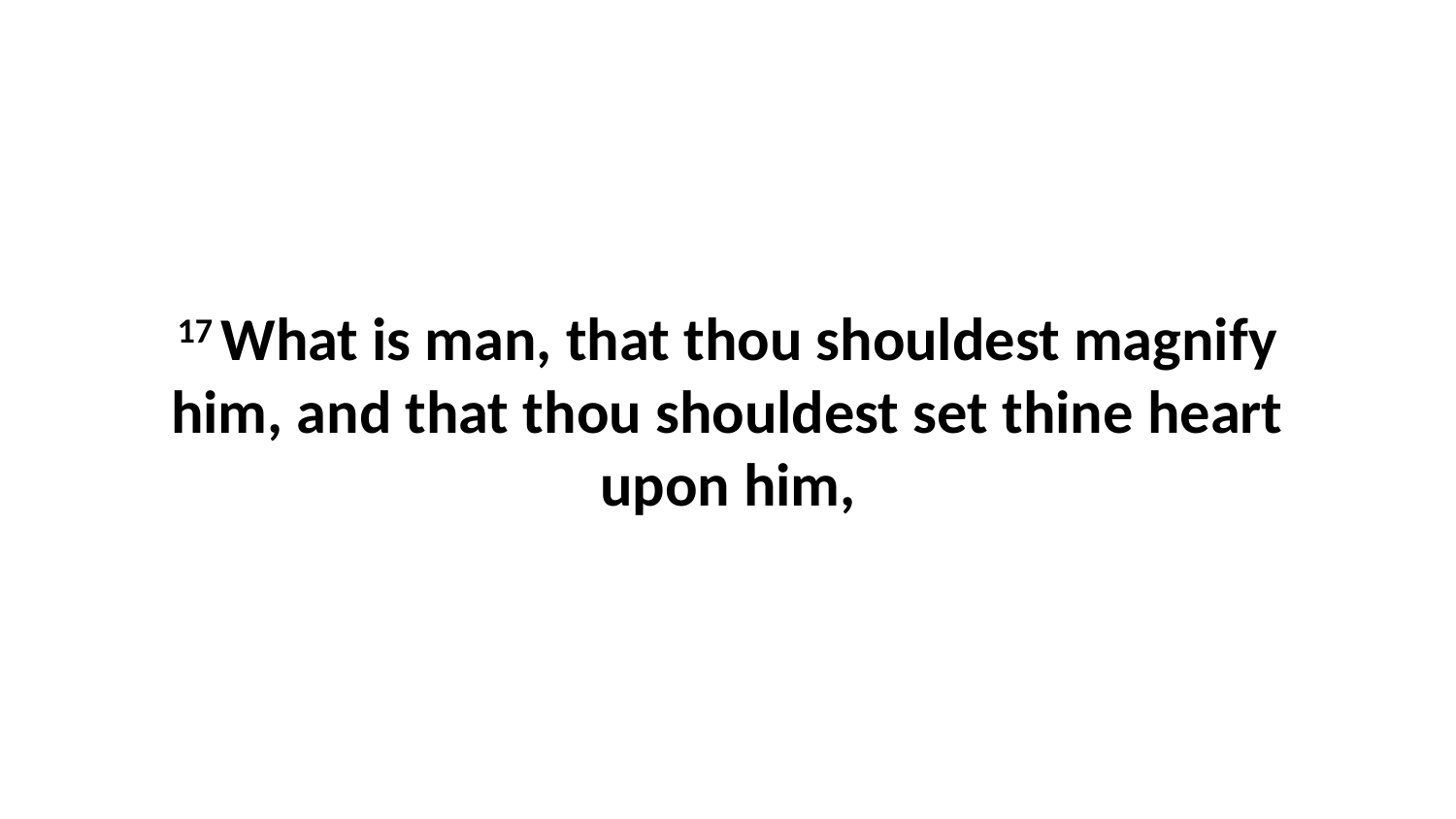

17 What is man, that thou shouldest magnify him, and that thou shouldest set thine heart upon him,